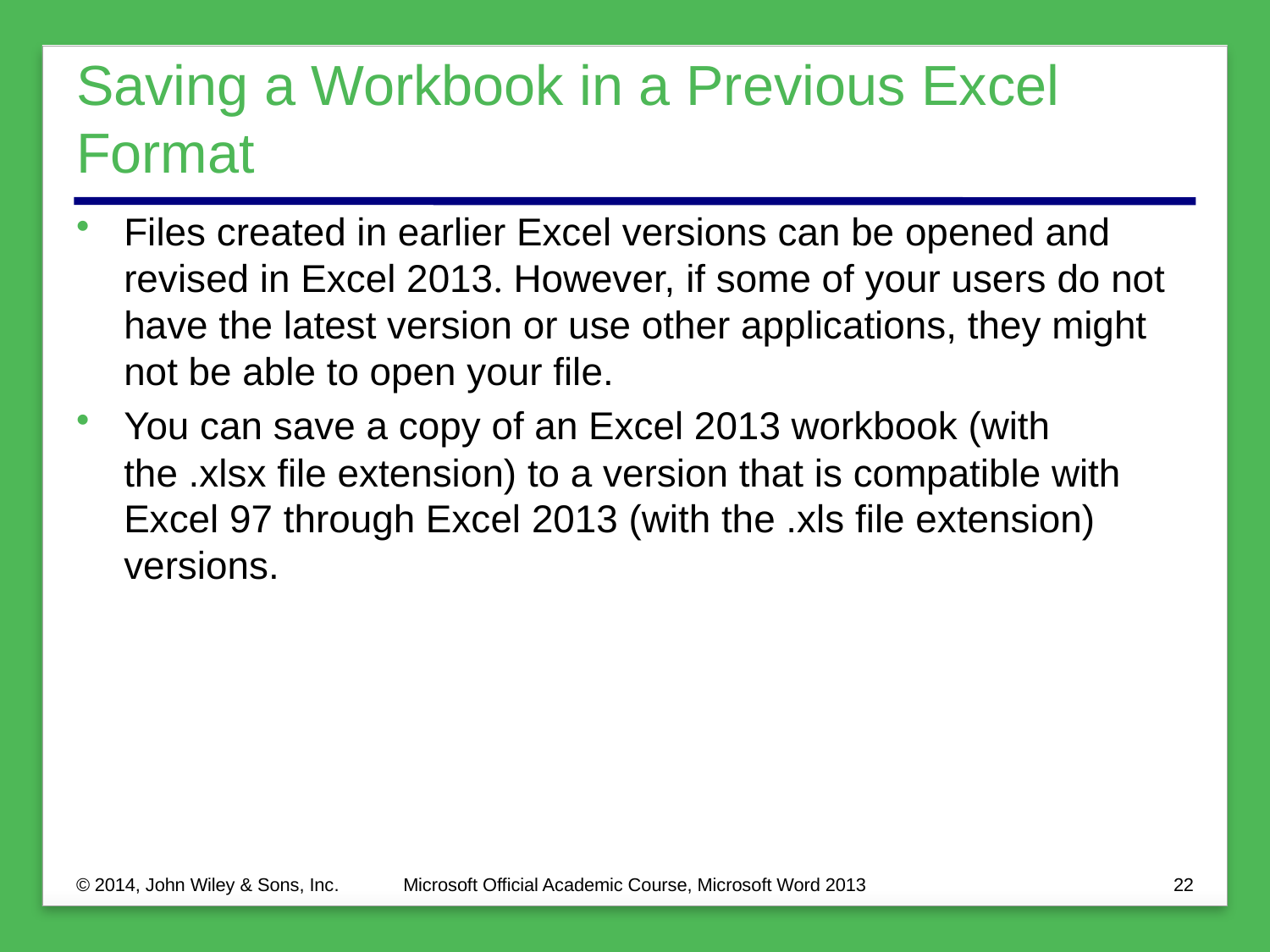

# Saving a Workbook in a Previous Excel Format
Files created in earlier Excel versions can be opened and revised in Excel 2013. However, if some of your users do not have the latest version or use other applications, they might not be able to open your file.
You can save a copy of an Excel 2013 workbook (with the .xlsx file extension) to a version that is compatible with Excel 97 through Excel 2013 (with the .xls file extension) versions.
© 2014, John Wiley & Sons, Inc.
Microsoft Official Academic Course, Microsoft Word 2013
22